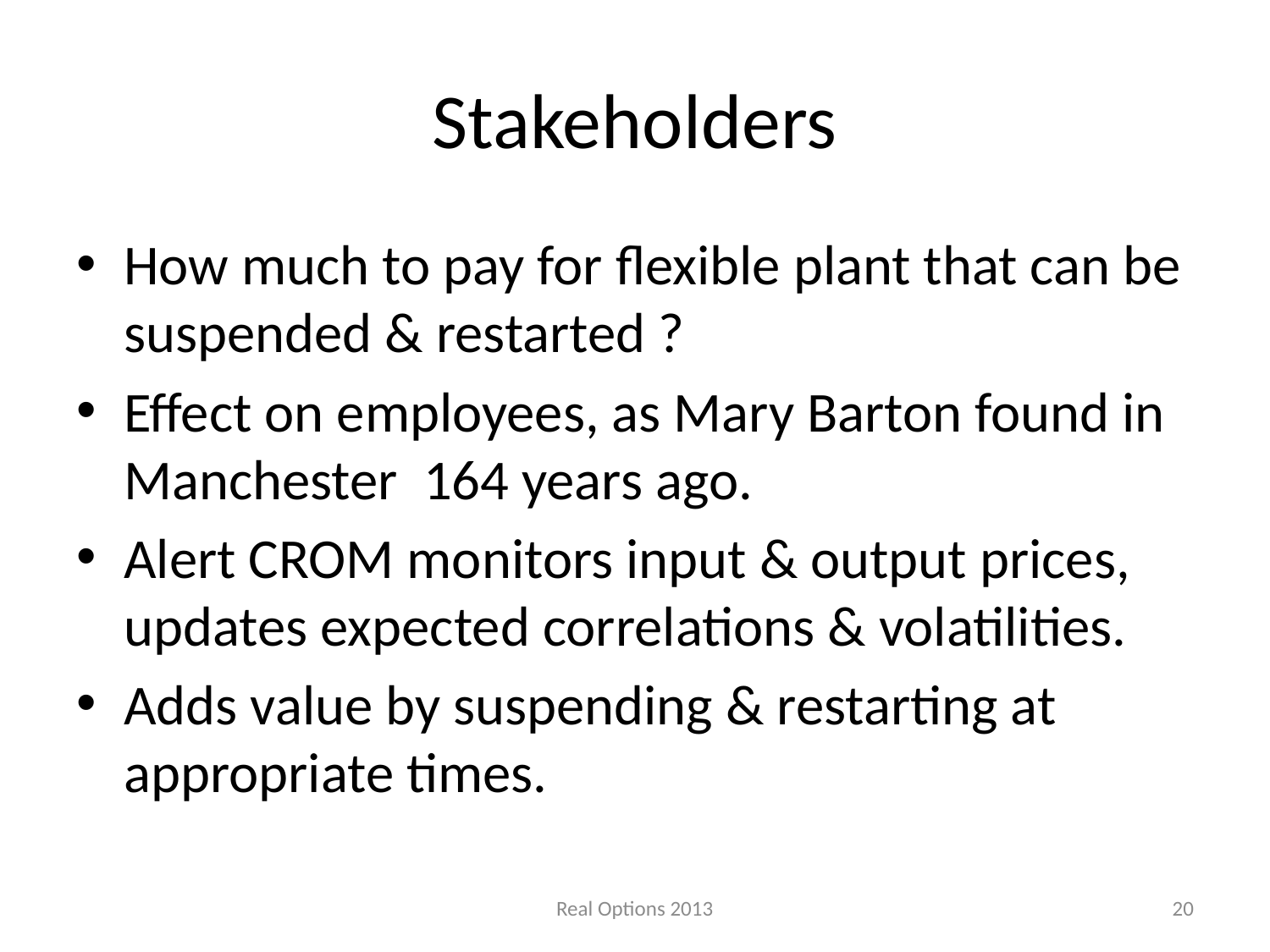

# Stakeholders
How much to pay for flexible plant that can be suspended & restarted ?
Effect on employees, as Mary Barton found in Manchester  164 years ago.
Alert CROM monitors input & output prices, updates expected correlations & volatilities.
Adds value by suspending & restarting at appropriate times.
Real Options 2013
20